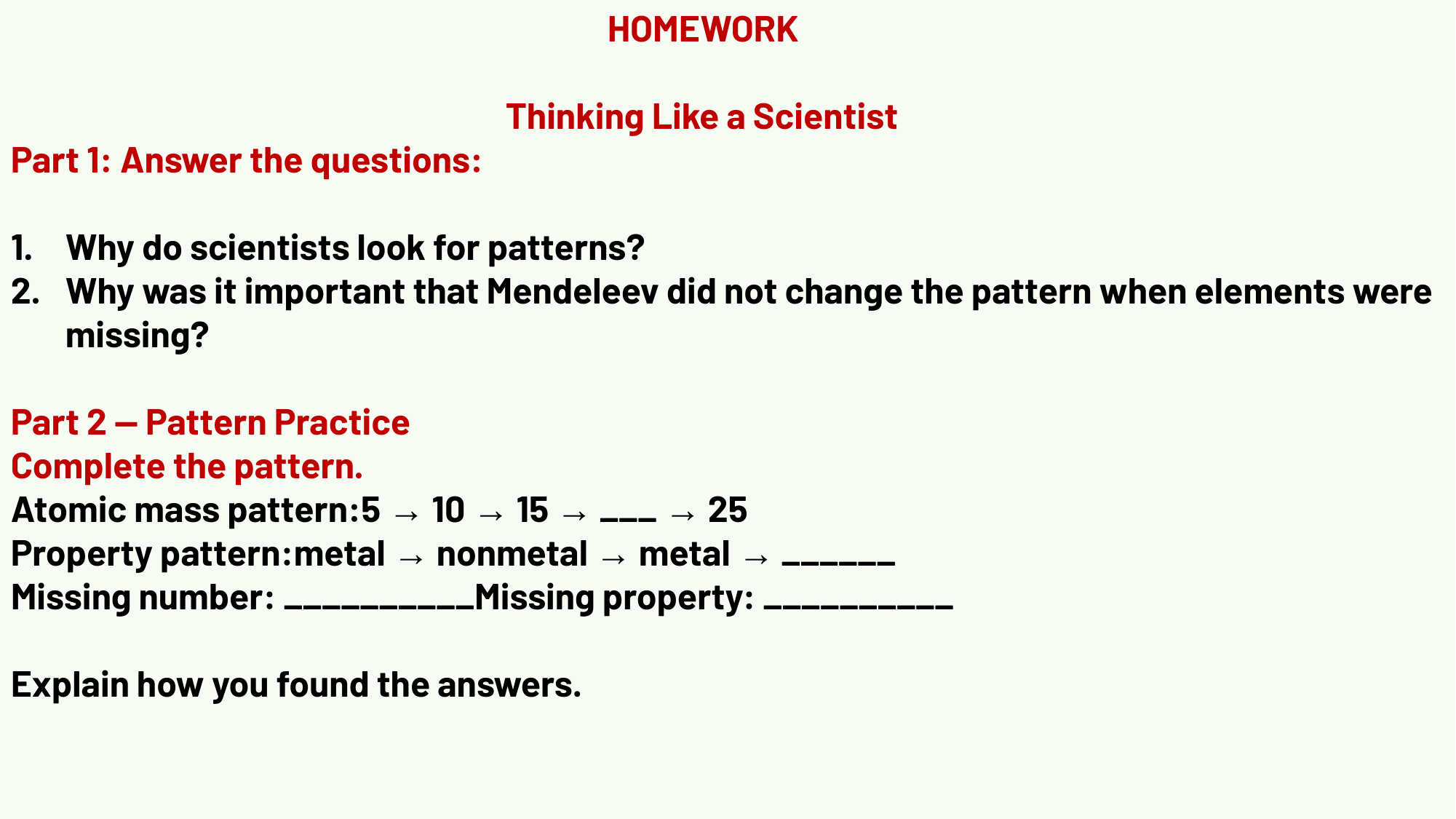

HOMEWORK

				        Thinking Like a Scientist
Part 1: Answer the questions:

Why do scientists look for patterns?
Why was it important that Mendeleev did not change the pattern when elements were missing?

Part 2 — Pattern Practice
Complete the pattern.
Atomic mass pattern:5 → 10 → 15 → ___ → 25
Property pattern:metal → nonmetal → metal → ______
Missing number: __________Missing property: __________

Explain how you found the answers.